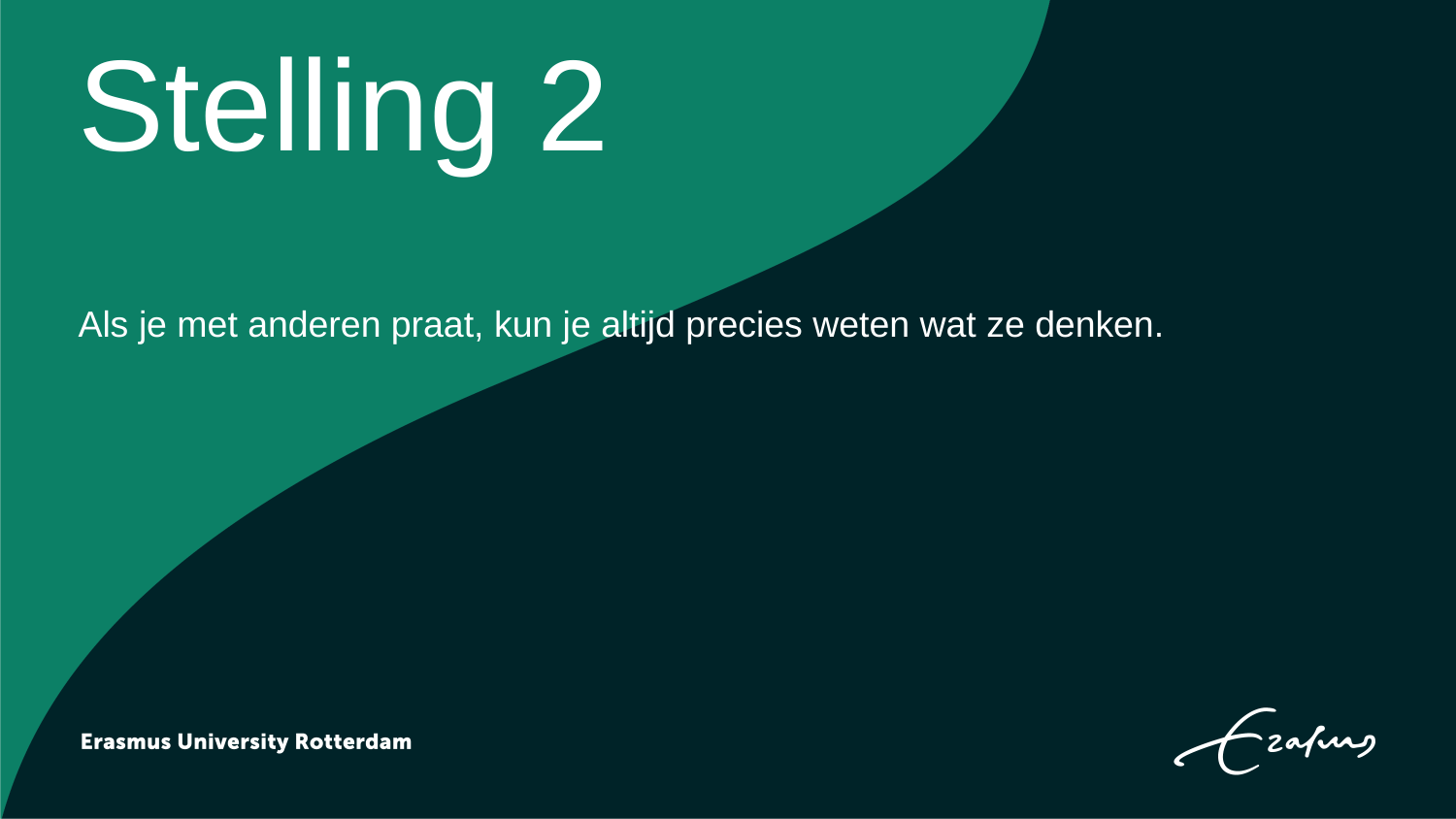

# Stelling 2
Als je met anderen praat, kun je altijd precies weten wat ze denken.